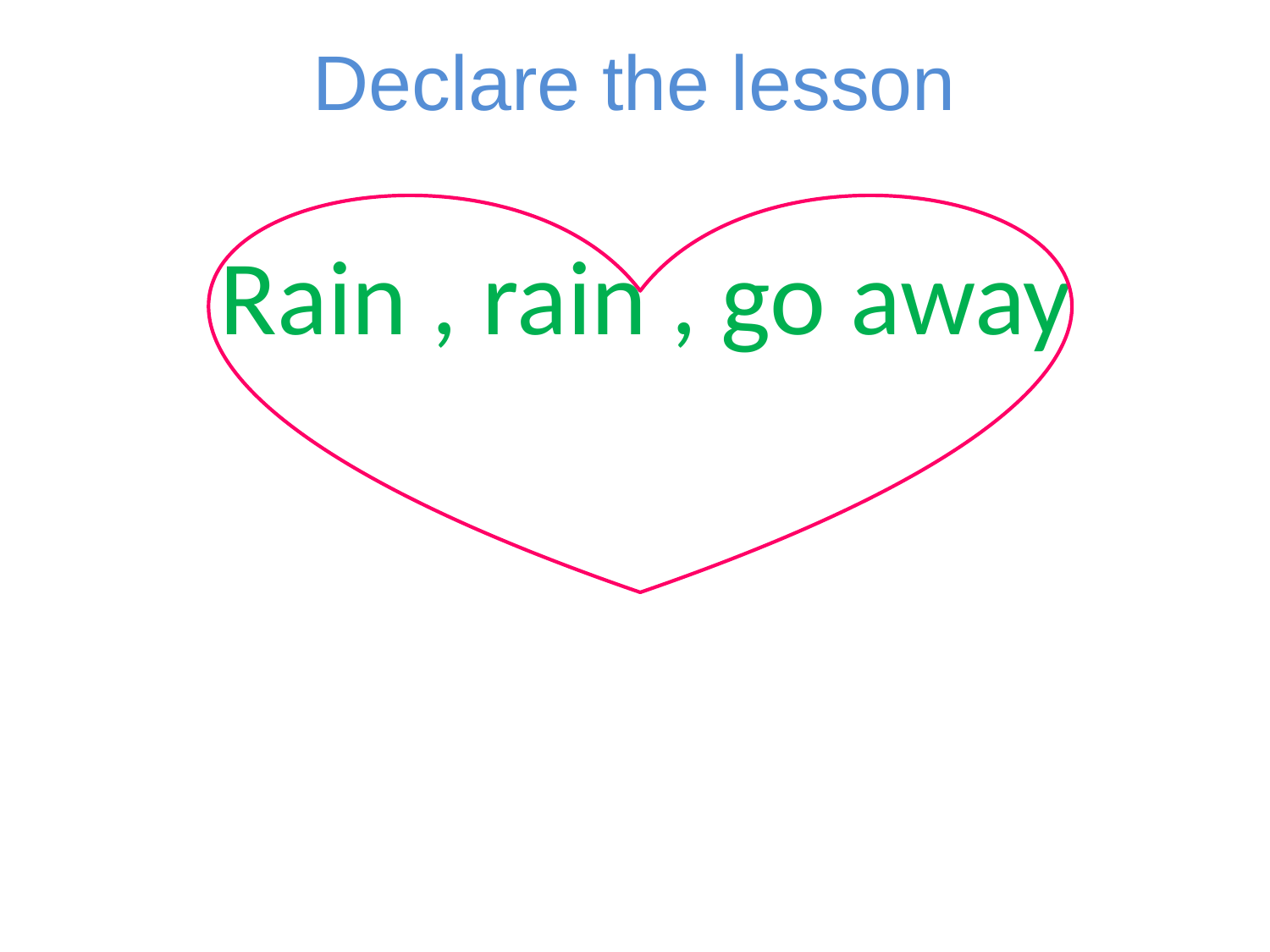

# Declare the lesson

      Rain , rain , go away